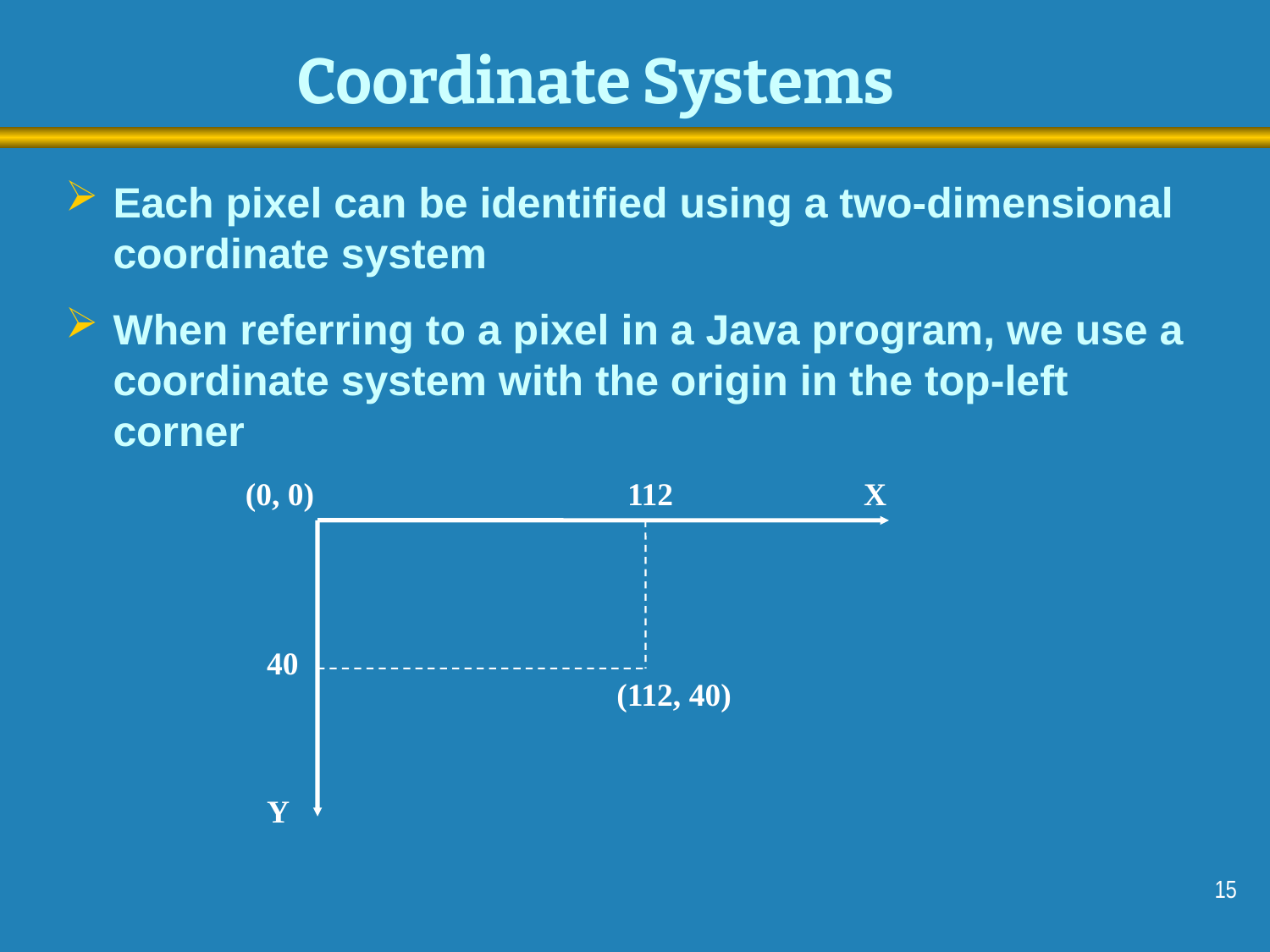

Coordinate Systems
Each pixel can be identified using a two-dimensional coordinate system
When referring to a pixel in a Java program, we use a coordinate system with the origin in the top-left corner
(0, 0)
X

Y
112

40

(112, 40)
15